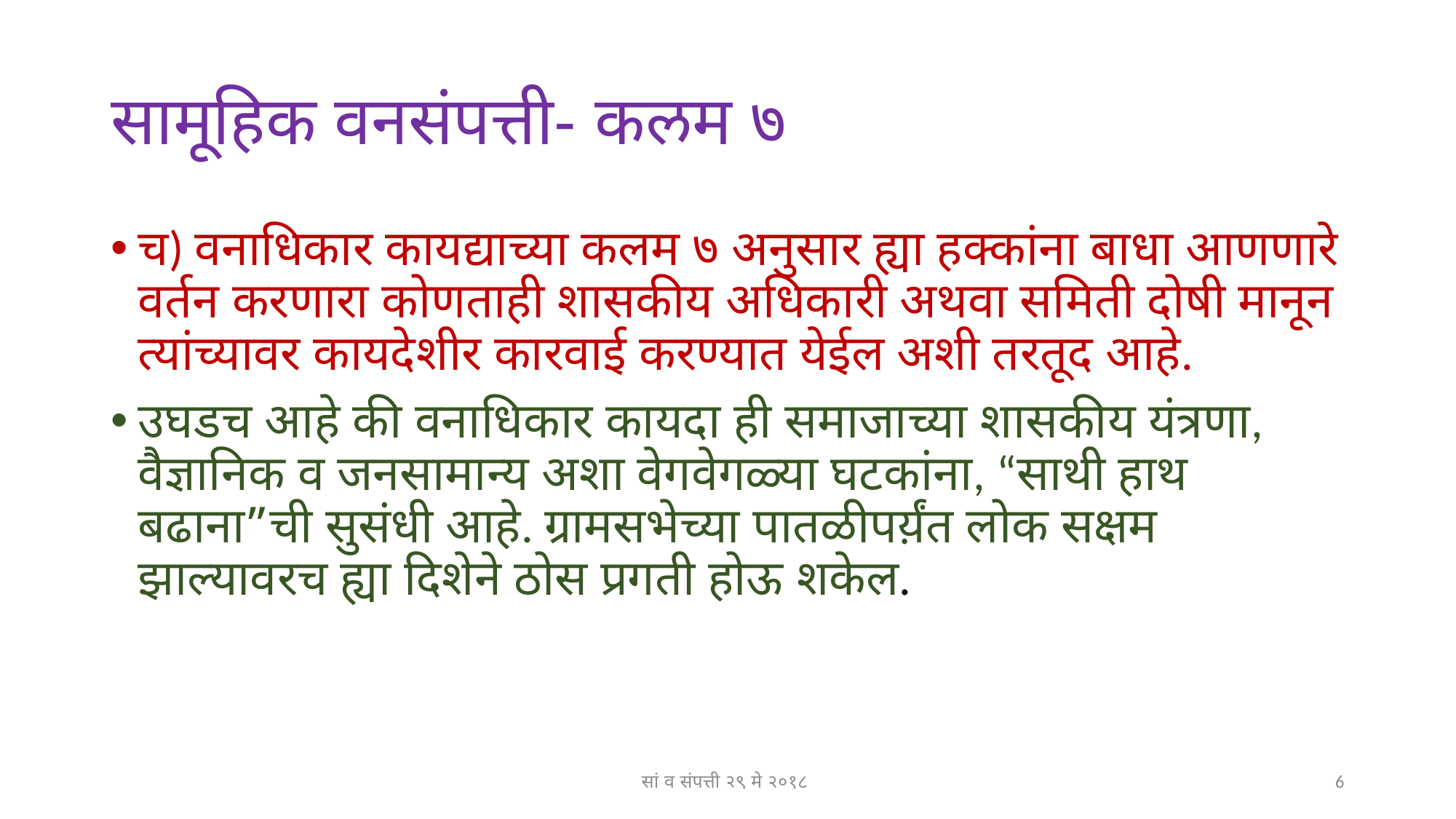

# सामूहिक वनसंपत्ती- कलम ७
च) वनाधिकार कायद्याच्या कलम ७ अनुसार ह्या हक्कांना बाधा आणणारे वर्तन करणारा कोणताही शासकीय अधिकारी अथवा समिती दोषी मानून त्यांच्यावर कायदेशीर कारवाई करण्यात येईल अशी तरतूद आहे.
उघडच आहे की वनाधिकार कायदा ही समाजाच्या शासकीय यंत्रणा, वैज्ञानिक व जनसामान्य अशा वेगवेगळ्या घटकांना, “साथी हाथ बढाना”ची सुसंधी आहे. ग्रामसभेच्या पातळीपर्य़ंत लोक सक्षम झाल्यावरच ह्या दिशेने ठोस प्रगती होऊ शकेल.
सां व संपत्ती २९ मे २०१८
6